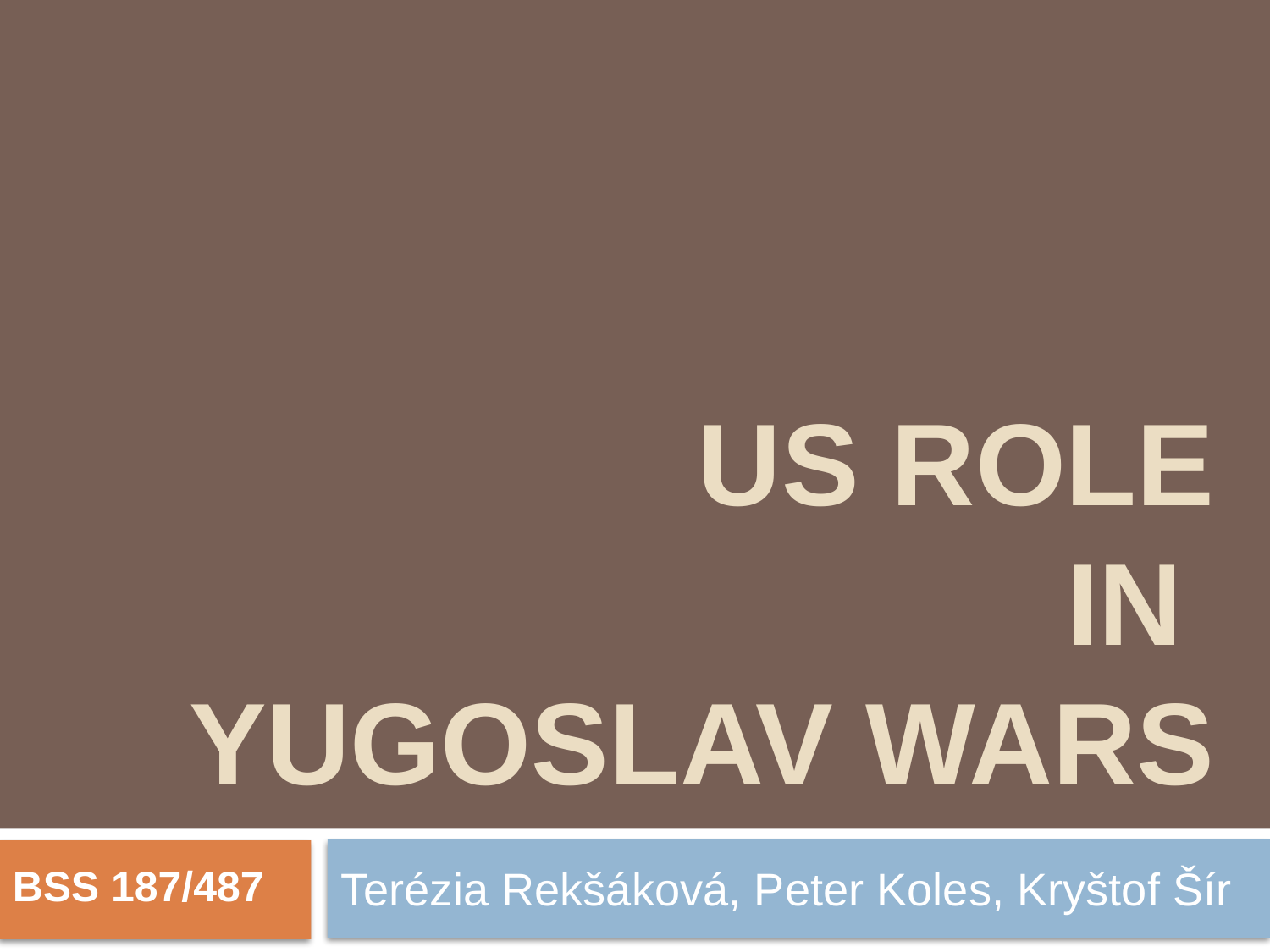

# US ROLE IN YUGOSLAV WARS
Terézia Rekšáková, Peter Koles, Kryštof Šír
BSS 187/487